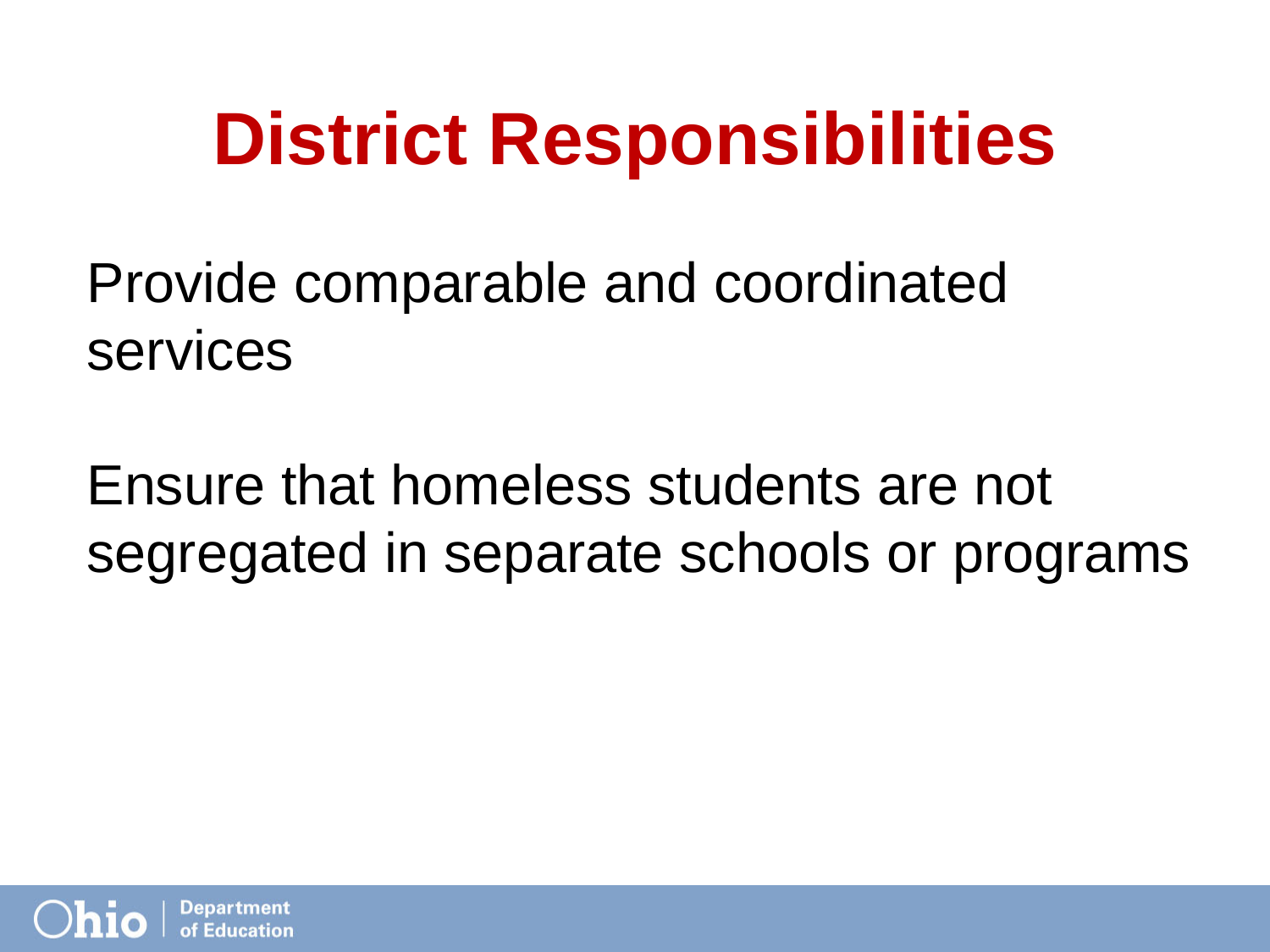

District Responsibilities
Provide comparable and coordinated services

Ensure that homeless students are not
segregated in separate schools or programs